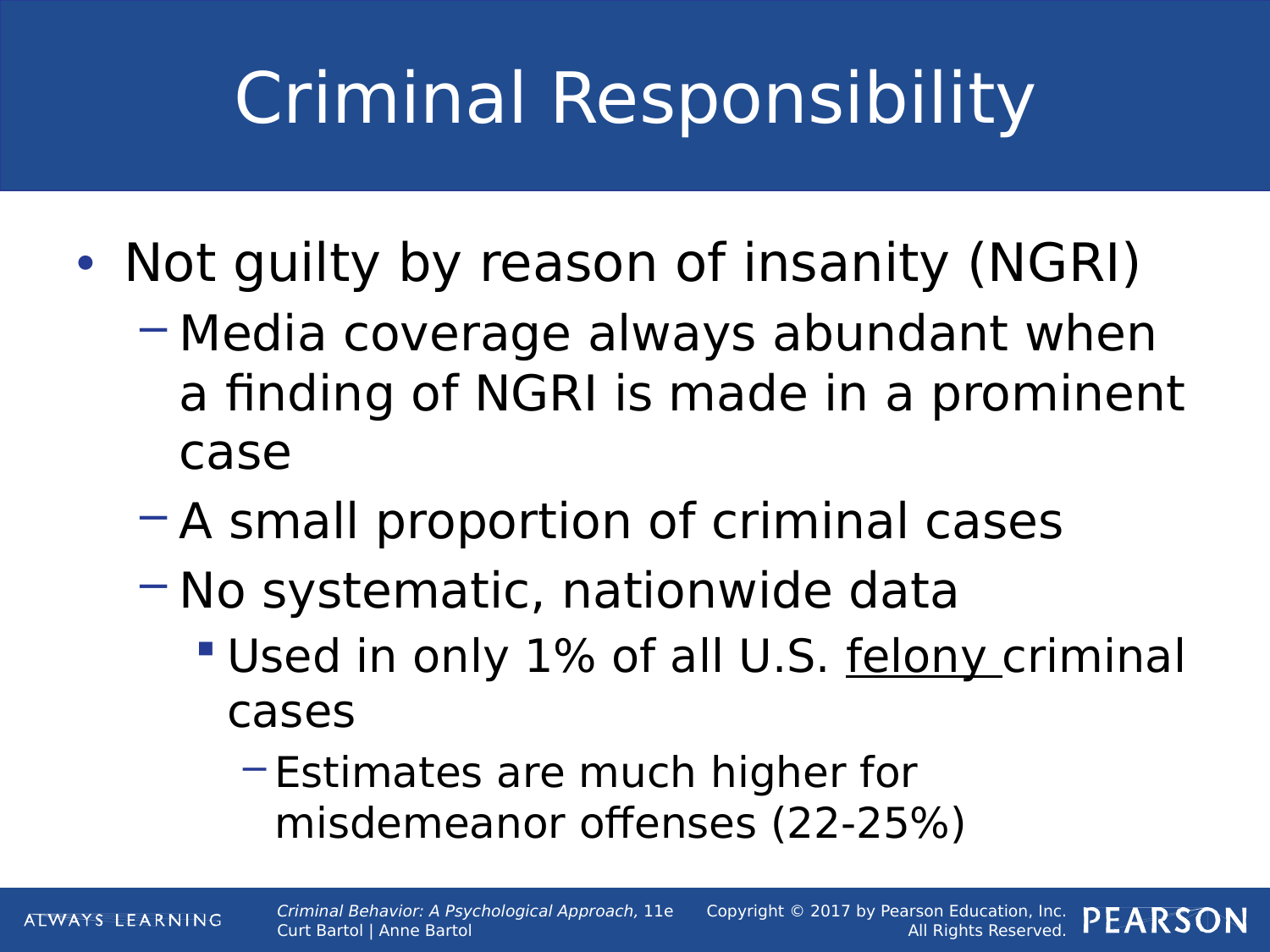

# Criminal Responsibility
Not guilty by reason of insanity (NGRI)
Media coverage always abundant when a finding of NGRI is made in a prominent case
A small proportion of criminal cases
No systematic, nationwide data
Used in only 1% of all U.S. felony criminal cases
Estimates are much higher for misdemeanor offenses (22-25%)